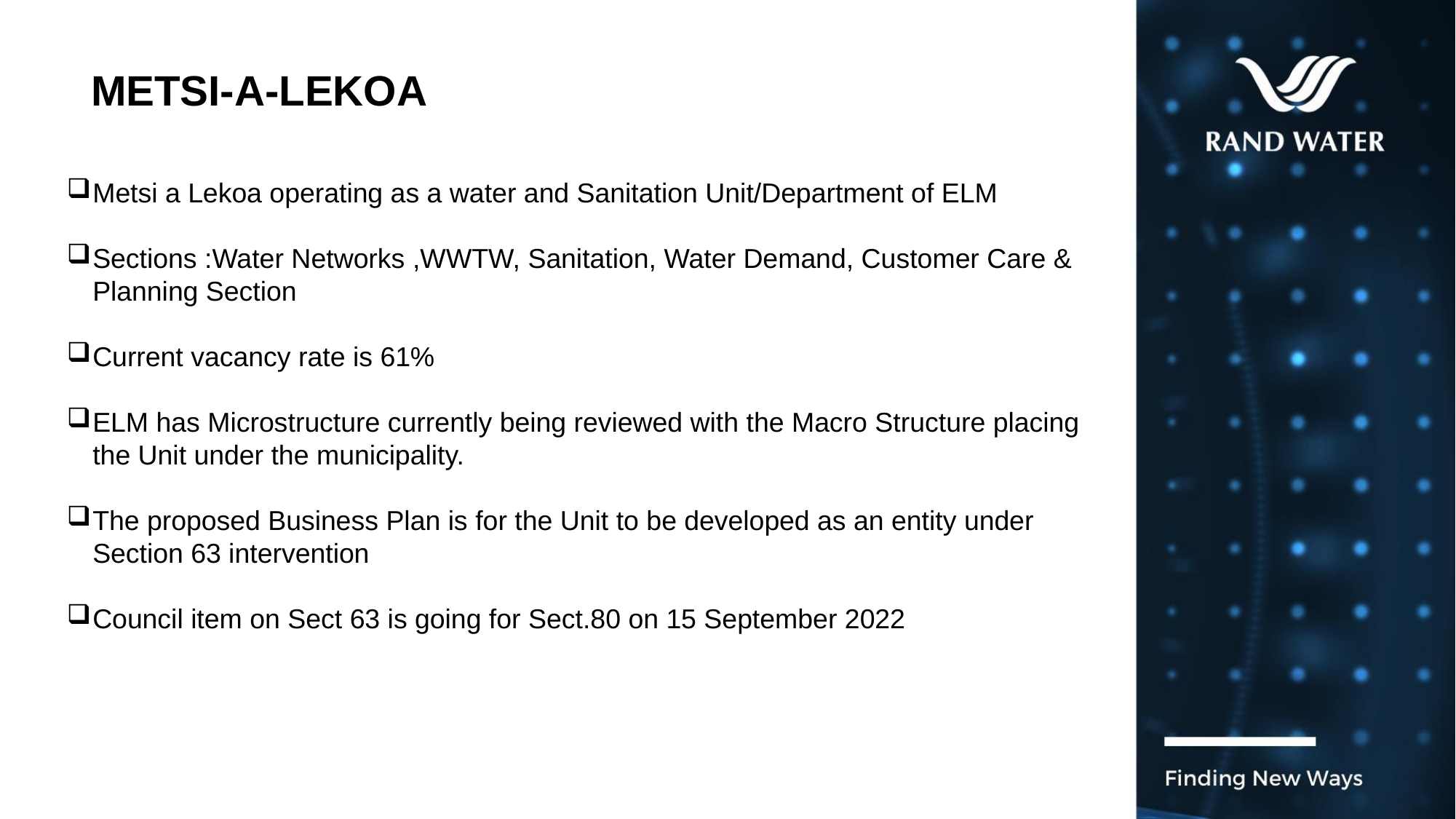

# METSI-A-LEKOA
Metsi a Lekoa operating as a water and Sanitation Unit/Department of ELM

Sections :Water Networks ,WWTW, Sanitation, Water Demand, Customer Care & Planning Section

Current vacancy rate is 61%

ELM has Microstructure currently being reviewed with the Macro Structure placing the Unit under the municipality.

The proposed Business Plan is for the Unit to be developed as an entity under Section 63 intervention

Council item on Sect 63 is going for Sect.80 on 15 September 2022